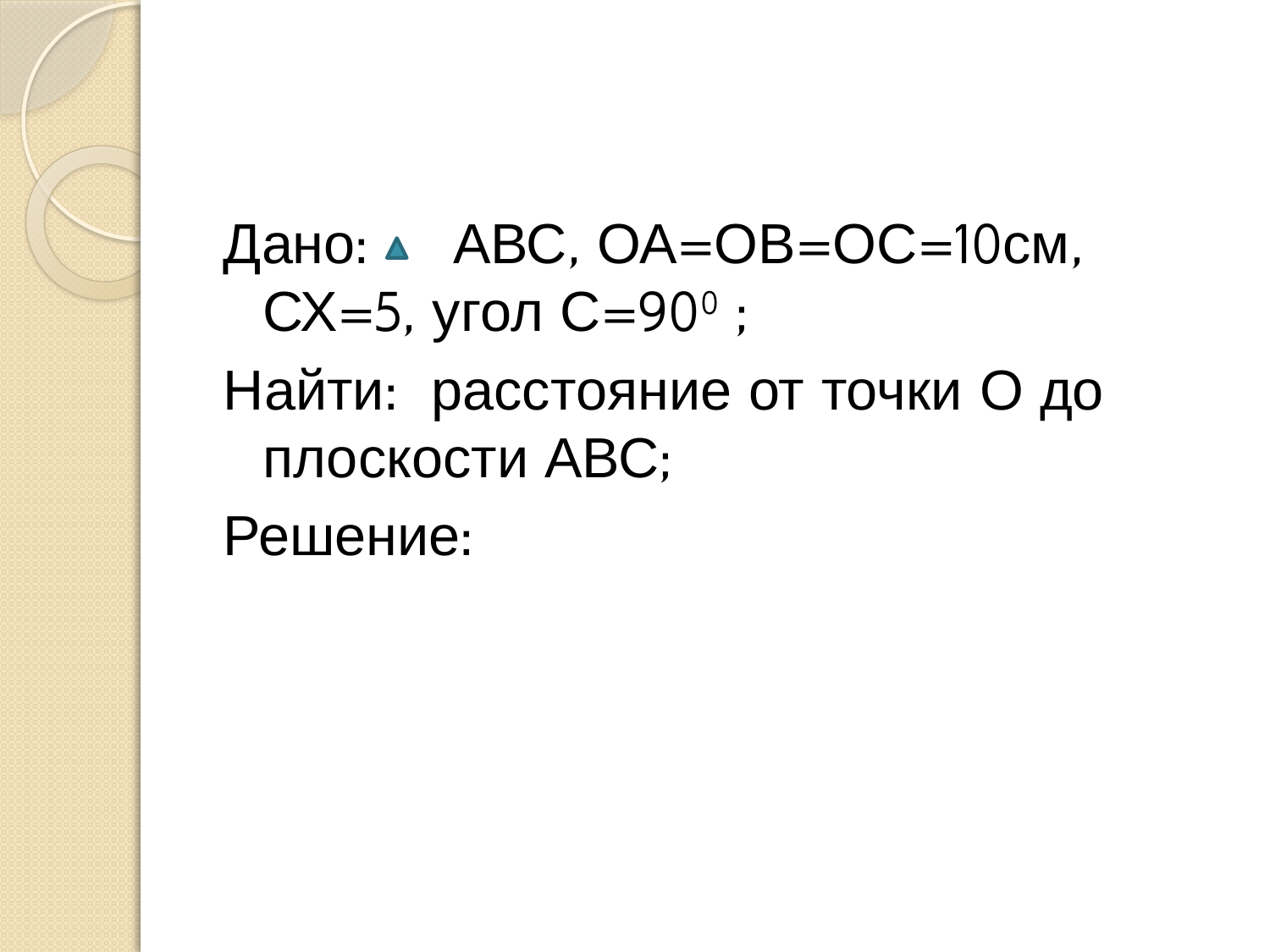

Дано:     АВС, ОА=ОВ=ОС=10см, СХ=5, угол С=900 ;
Найти:  расстояние от точки О до плоскости АВС;
Решение: